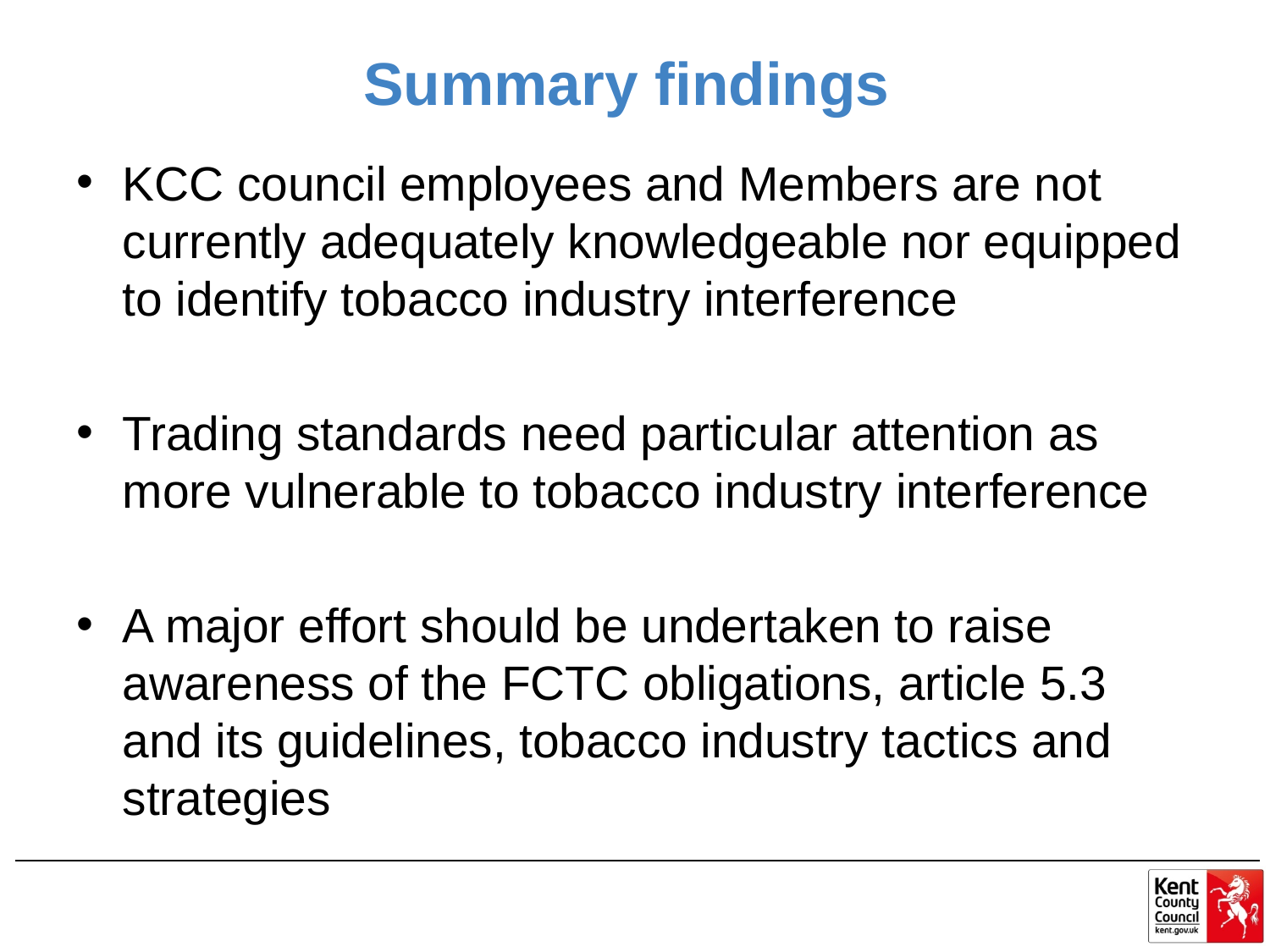

# Summary findings
KCC council employees and Members are not currently adequately knowledgeable nor equipped to identify tobacco industry interference

Trading standards need particular attention as more vulnerable to tobacco industry interference

A major effort should be undertaken to raise awareness of the FCTC obligations, article 5.3 and its guidelines, tobacco industry tactics and strategies